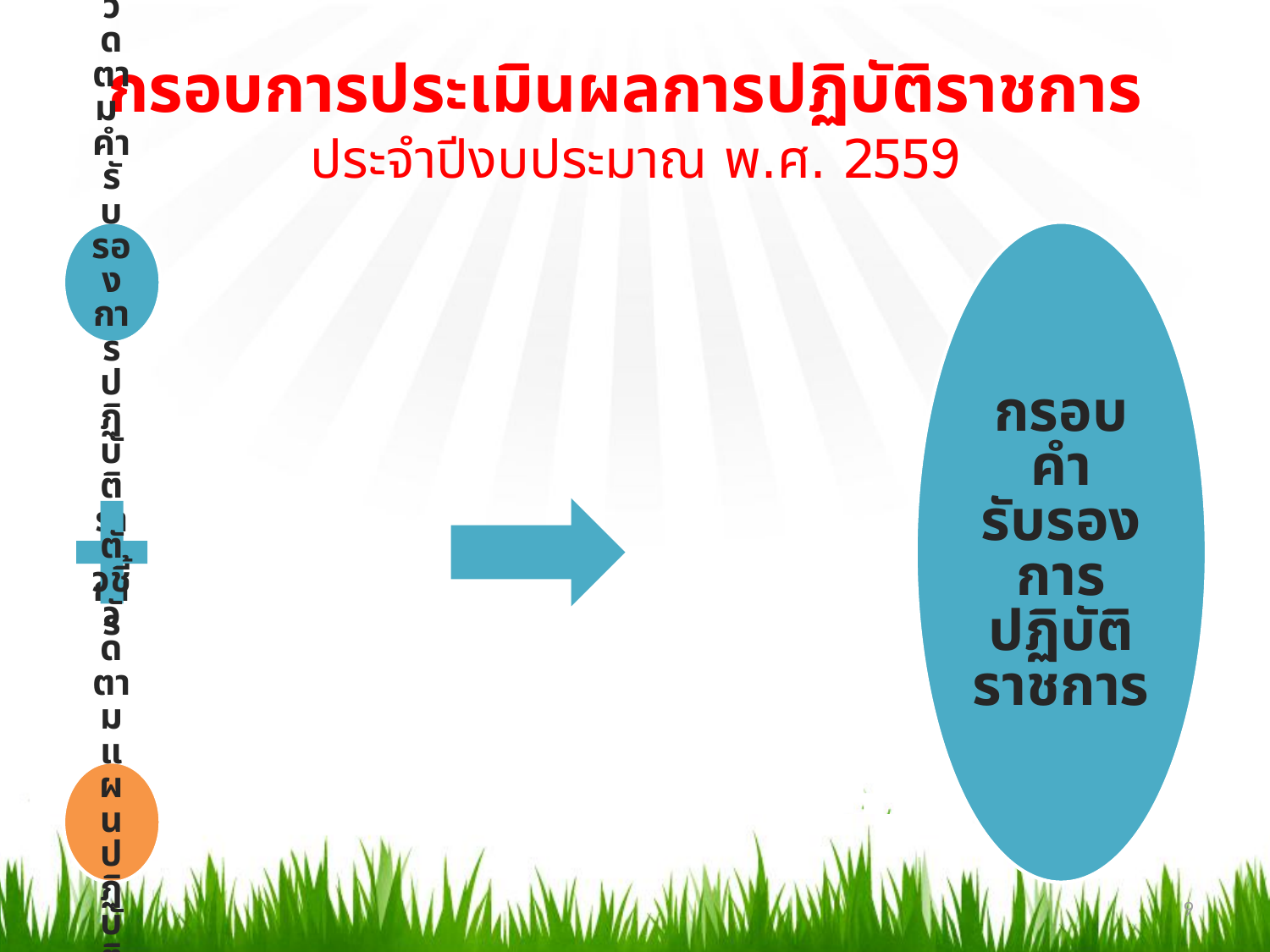

# กรอบการประเมินผลการปฏิบัติราชการ ประจำปีงบประมาณ พ.ศ. 2559

9